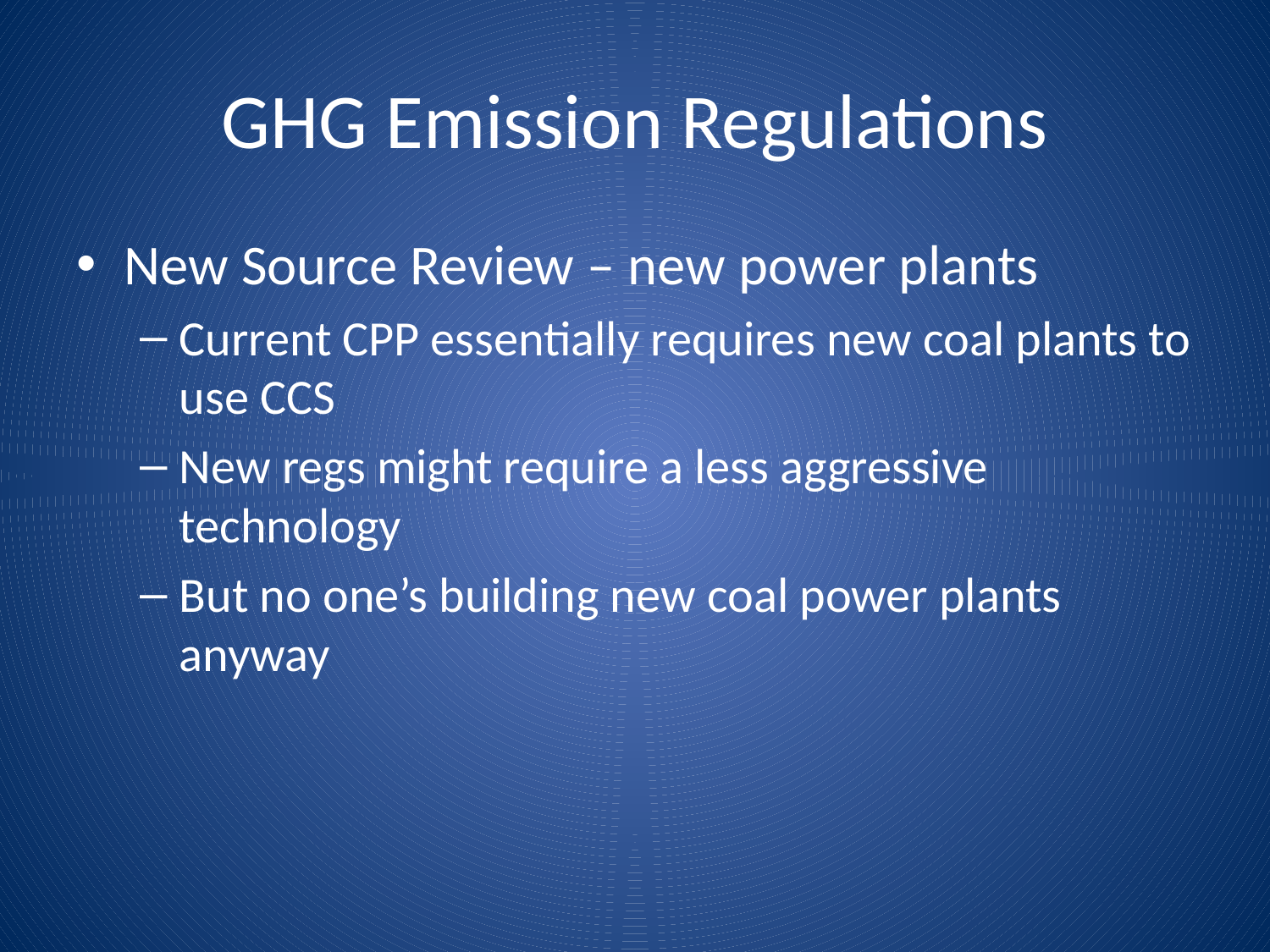

# GHG Emission Regulations
New Source Review – new power plants
Current CPP essentially requires new coal plants to use CCS
New regs might require a less aggressive technology
But no one’s building new coal power plants anyway